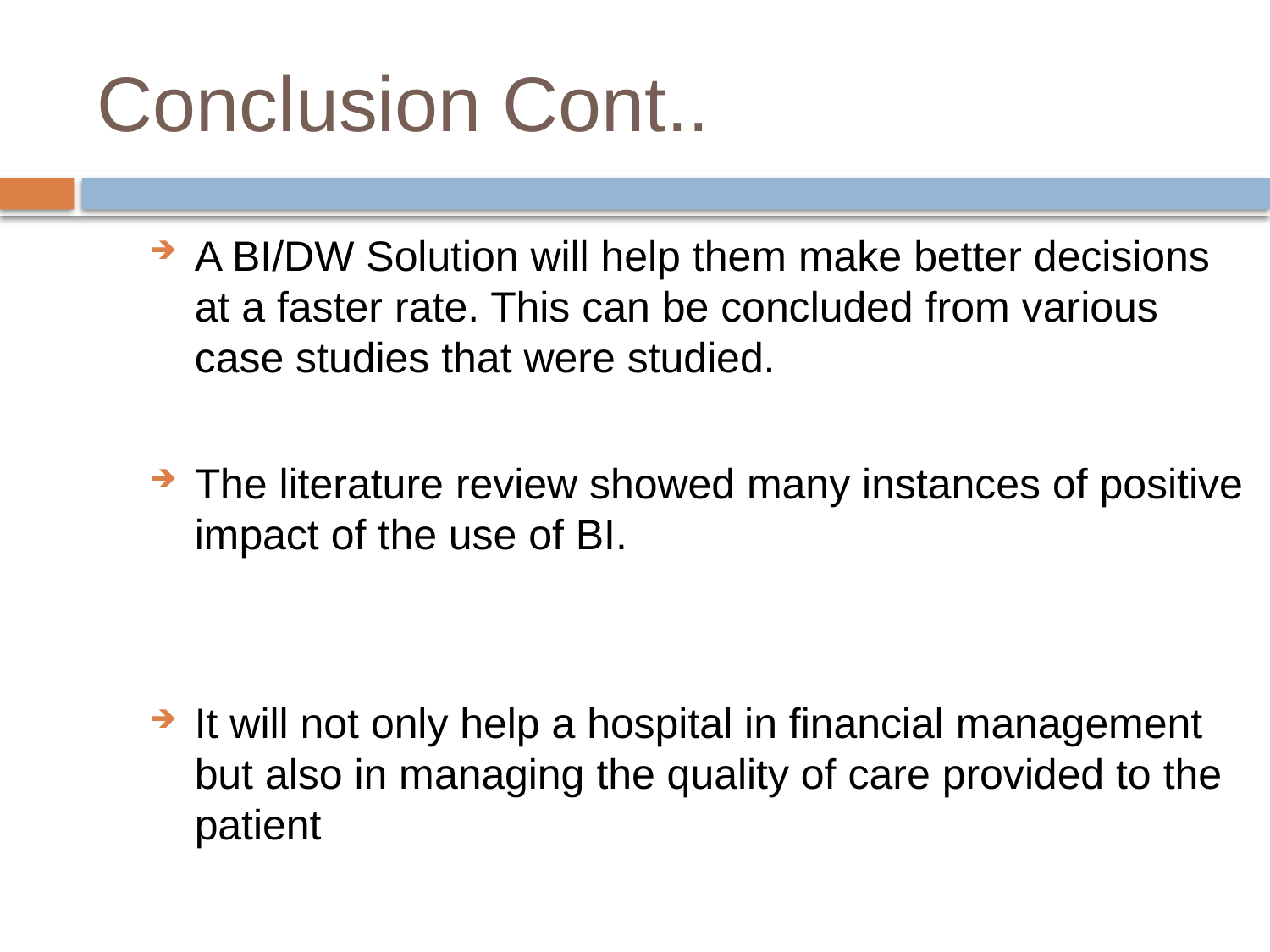

# Conclusion Cont..
A BI/DW Solution will help them make better decisions at a faster rate. This can be concluded from various case studies that were studied.

The literature review showed many instances of positive impact of the use of BI.

It will not only help a hospital in financial management but also in managing the quality of care provided to the patient